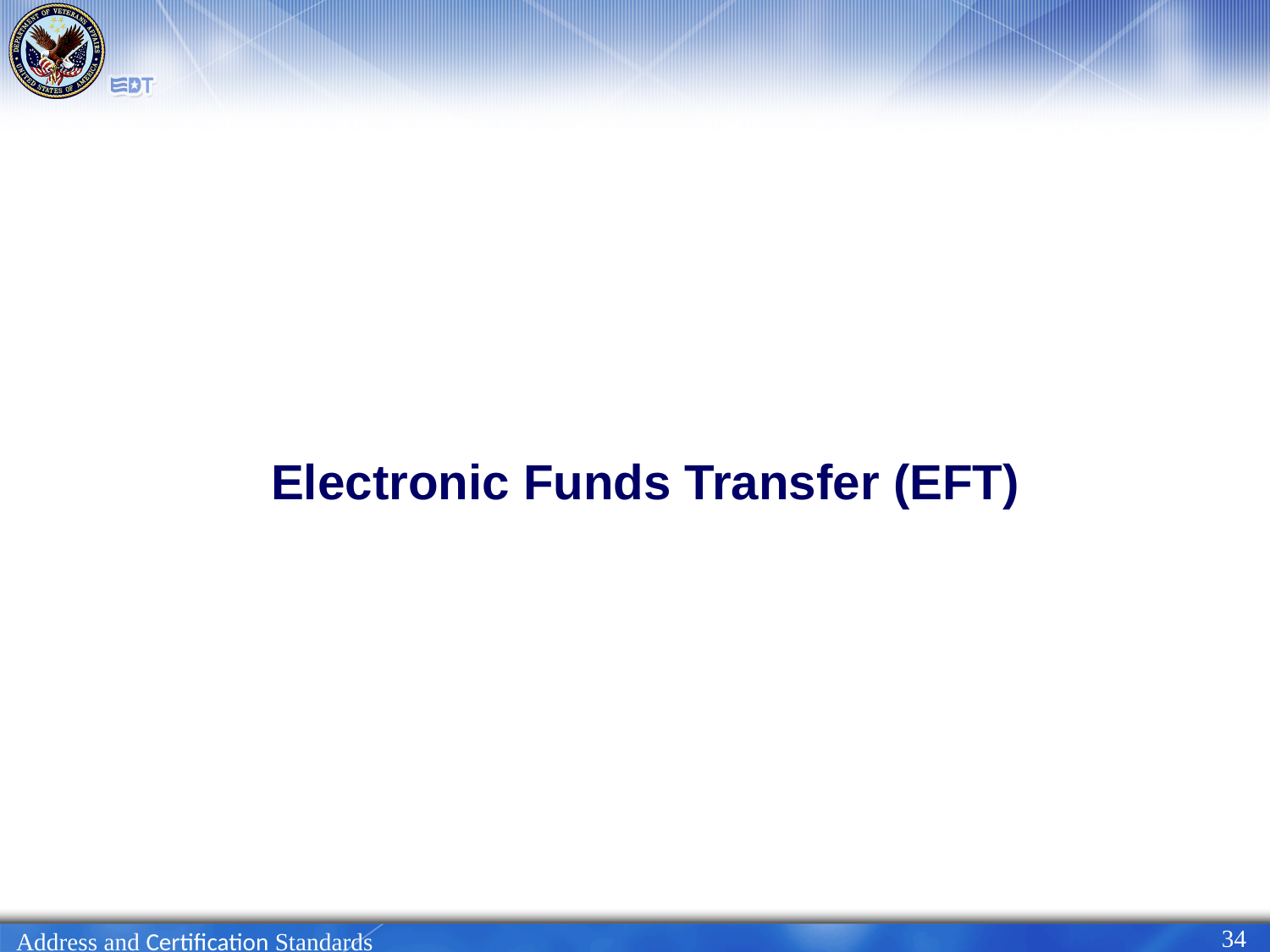

Electronic Funds Transfer (EFT)
34
Address and Certification Standards